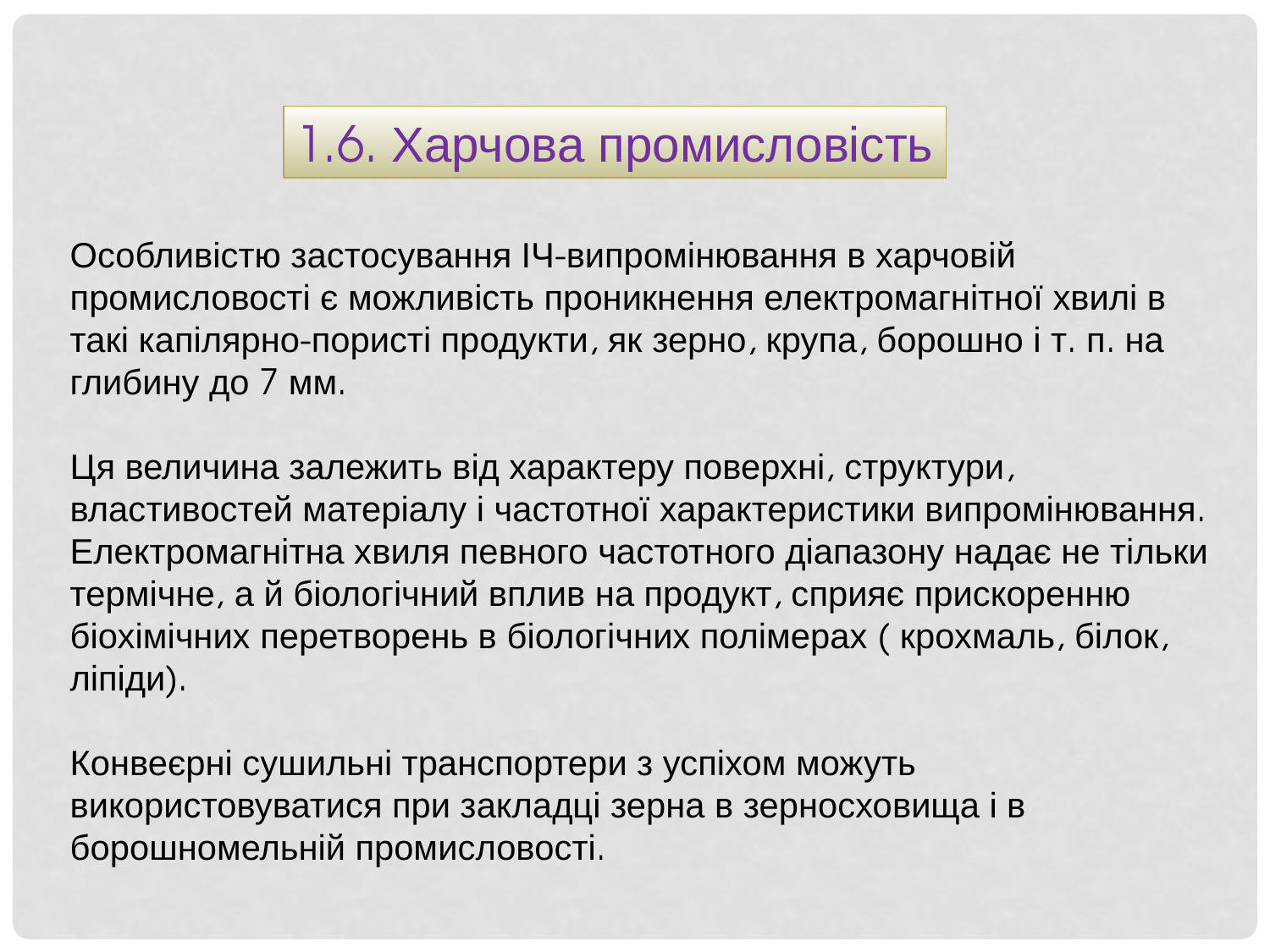

1.6. Харчова промисловість
Особливістю застосування ІЧ-випромінювання в харчовій промисловості є можливість проникнення електромагнітної хвилі в такі капілярно-пористі продукти, як зерно, крупа, борошно і т. п. на глибину до 7 мм.

Ця величина залежить від характеру поверхні, структури, властивостей матеріалу і частотної характеристики випромінювання. Електромагнітна хвиля певного частотного діапазону надає не тільки термічне, а й біологічний вплив на продукт, сприяє прискоренню біохімічних перетворень в біологічних полімерах ( крохмаль, білок, ліпіди).

Конвеєрні сушильні транспортери з успіхом можуть використовуватися при закладці зерна в зерносховища і в борошномельній промисловості.